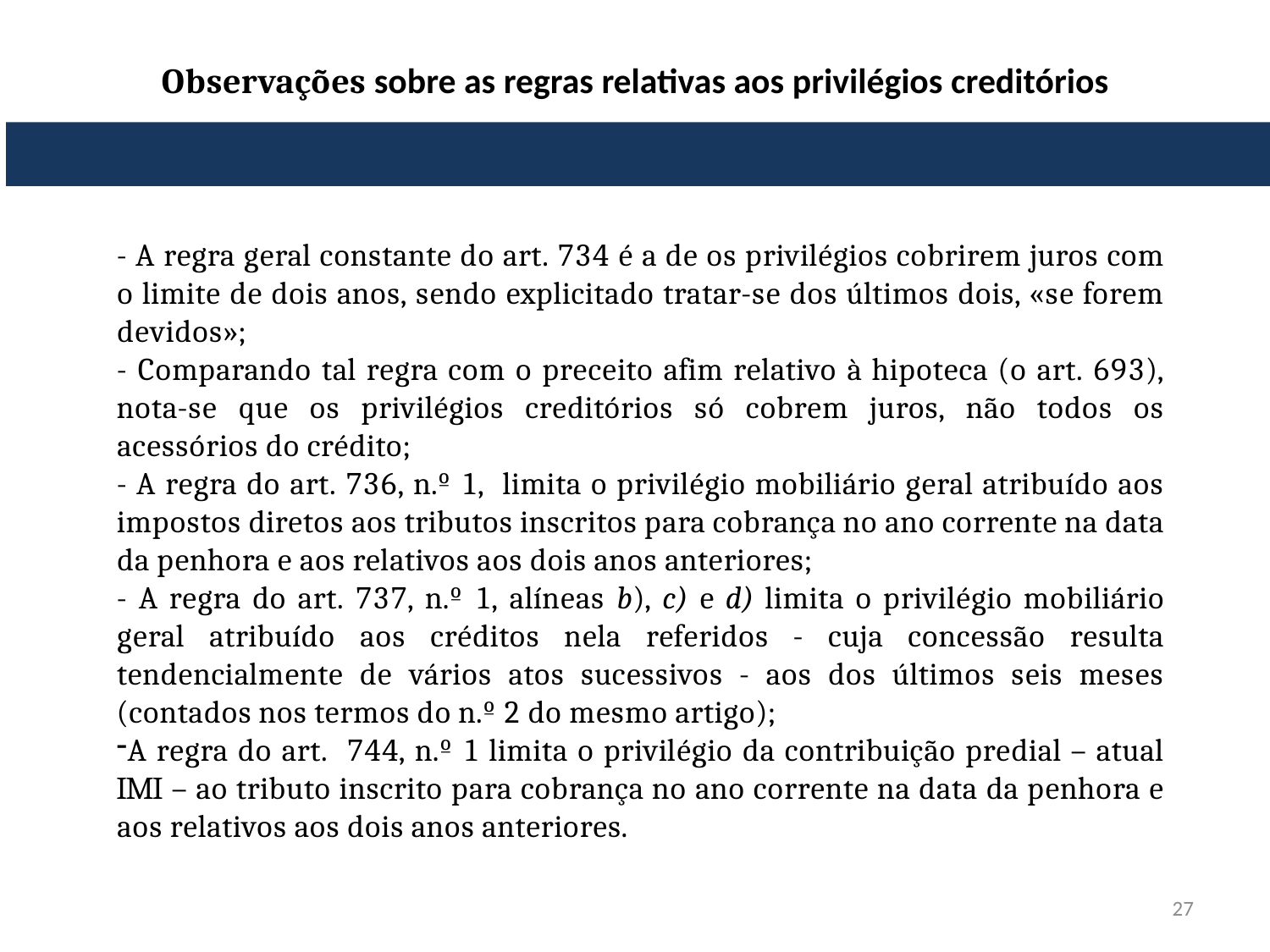

# Observações sobre as regras relativas aos privilégios creditórios

- A regra geral constante do art. 734 é a de os privilégios cobrirem juros com o limite de dois anos, sendo explicitado tratar-se dos últimos dois, «se forem devidos»;
- Comparando tal regra com o preceito afim relativo à hipoteca (o art. 693), nota-se que os privilégios creditórios só cobrem juros, não todos os acessórios do crédito;
- A regra do art. 736, n.º 1,  limita o privilégio mobiliário geral atribuído aos impostos diretos aos tributos inscritos para cobrança no ano corrente na data da penhora e aos relativos aos dois anos anteriores;
- A regra do art. 737, n.º 1, alíneas b), c) e d) limita o privilégio mobiliário geral atribuído aos créditos nela referidos - cuja concessão resulta tendencialmente de vários atos sucessivos - aos dos últimos seis meses (contados nos termos do n.º 2 do mesmo artigo);
A regra do art.  744, n.º 1 limita o privilégio da contribuição predial – atual IMI – ao tributo inscrito para cobrança no ano corrente na data da penhora e aos relativos aos dois anos anteriores.

27